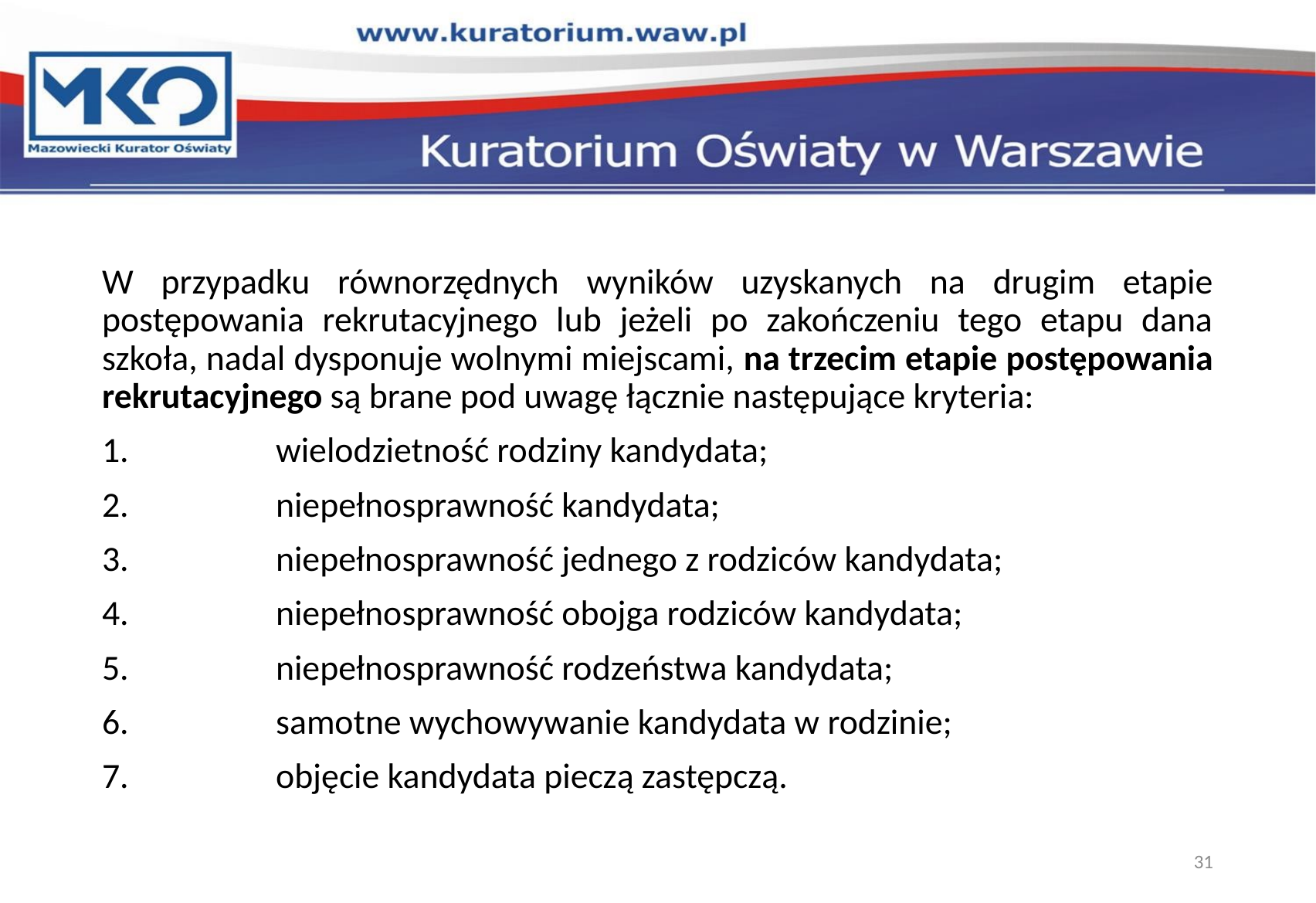

#
W przypadku równorzędnych wyników uzyskanych na drugim etapie postępowania rekrutacyjnego lub jeżeli po zakończeniu tego etapu dana szkoła, nadal dysponuje wolnymi miejscami, na trzecim etapie postępowania rekrutacyjnego są brane pod uwagę łącznie następujące kryteria:
	wielodzietność rodziny kandydata;
	niepełnosprawność kandydata;
	niepełnosprawność jednego z rodziców kandydata;
	niepełnosprawność obojga rodziców kandydata;
	niepełnosprawność rodzeństwa kandydata;
	samotne wychowywanie kandydata w rodzinie;
	objęcie kandydata pieczą zastępczą.
31